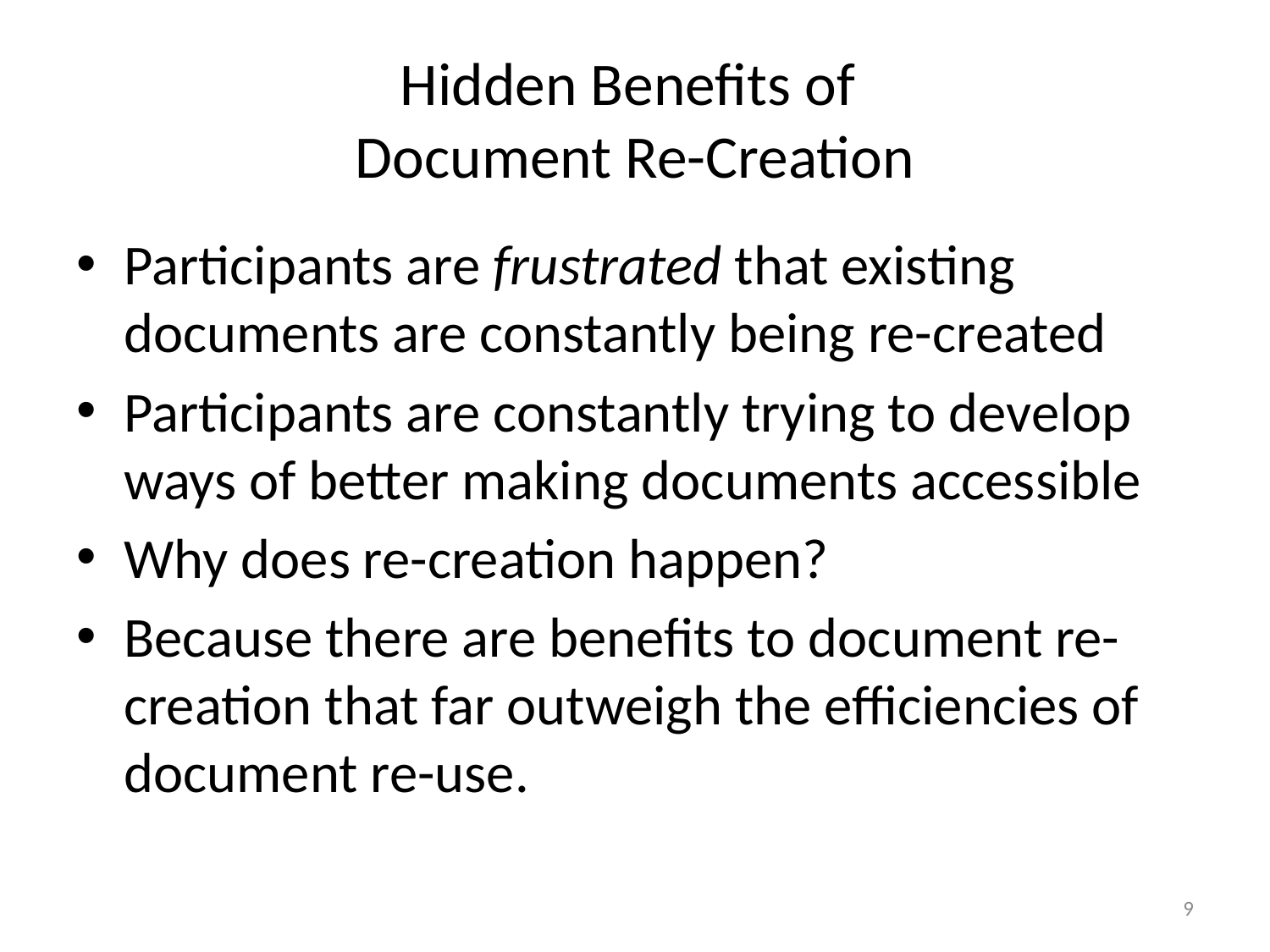

# Hidden Benefits of Document Re-Creation
Participants are frustrated that existing documents are constantly being re-created
Participants are constantly trying to develop ways of better making documents accessible
Why does re-creation happen?
Because there are benefits to document re-creation that far outweigh the efficiencies of document re-use.
9